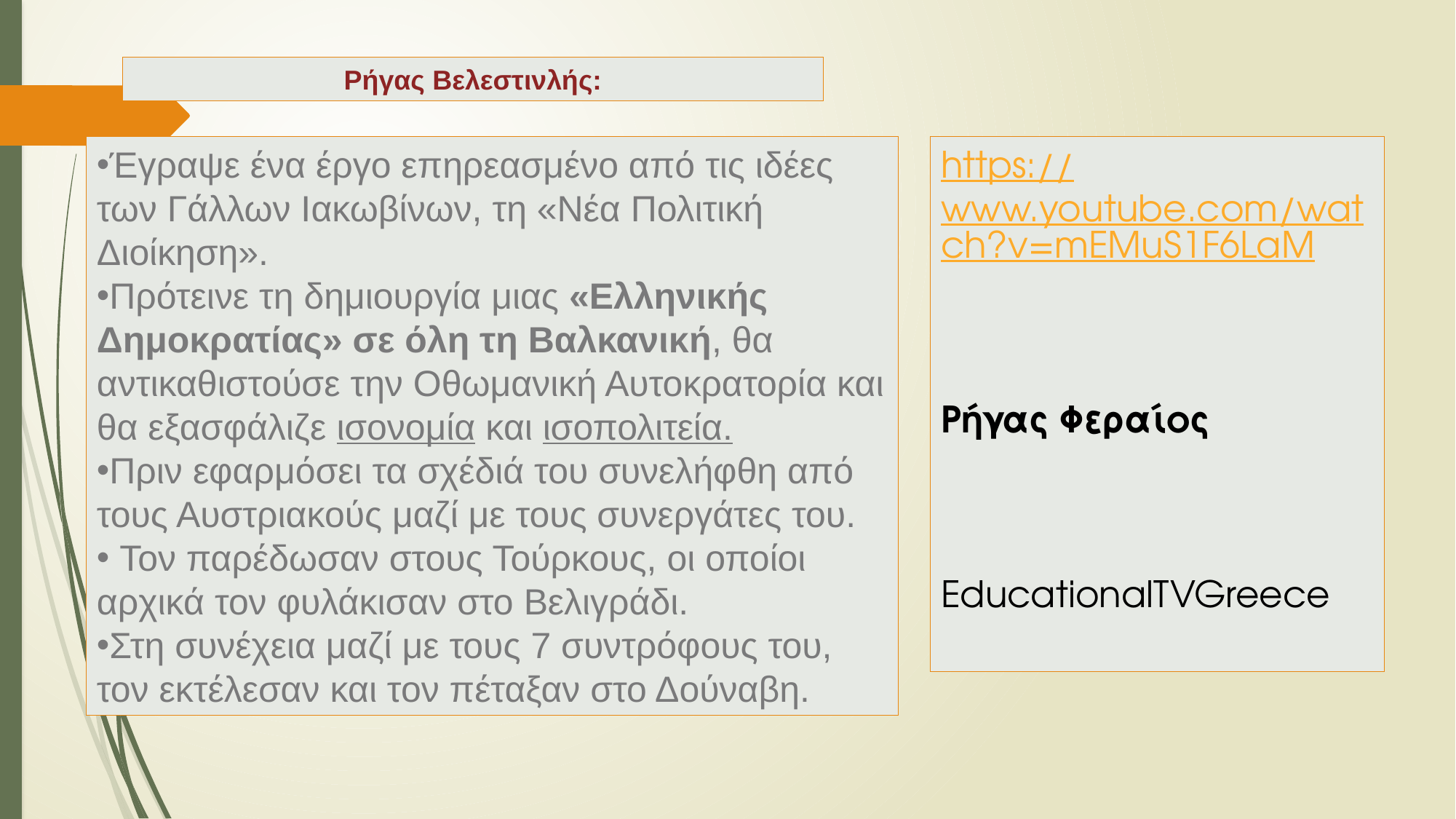

Ρήγας Βελεστινλής:
Έγραψε ένα έργο επηρεασμένο από τις ιδέες των Γάλλων Ιακωβίνων, τη «Νέα Πολιτική Διοίκηση».
Πρότεινε τη δημιουργία μιας «Ελληνικής Δημοκρατίας» σε όλη τη Βαλκανική, θα αντικαθιστούσε την Οθωμανική Αυτοκρατορία και θα εξασφάλιζε ισονομία και ισοπολιτεία.
Πριν εφαρμόσει τα σχέδιά του συνελήφθη από τους Αυστριακούς μαζί με τους συνεργάτες του.
 Τον παρέδωσαν στους Τούρκους, οι οποίοι αρχικά τον φυλάκισαν στο Βελιγράδι.
Στη συνέχεια μαζί με τους 7 συντρόφους του, τον εκτέλεσαν και τον πέταξαν στο Δούναβη.
https://www.youtube.com/watch?v=mEMuS1F6LaM

Ρήγας Φεραίος

EducationalTVGreece